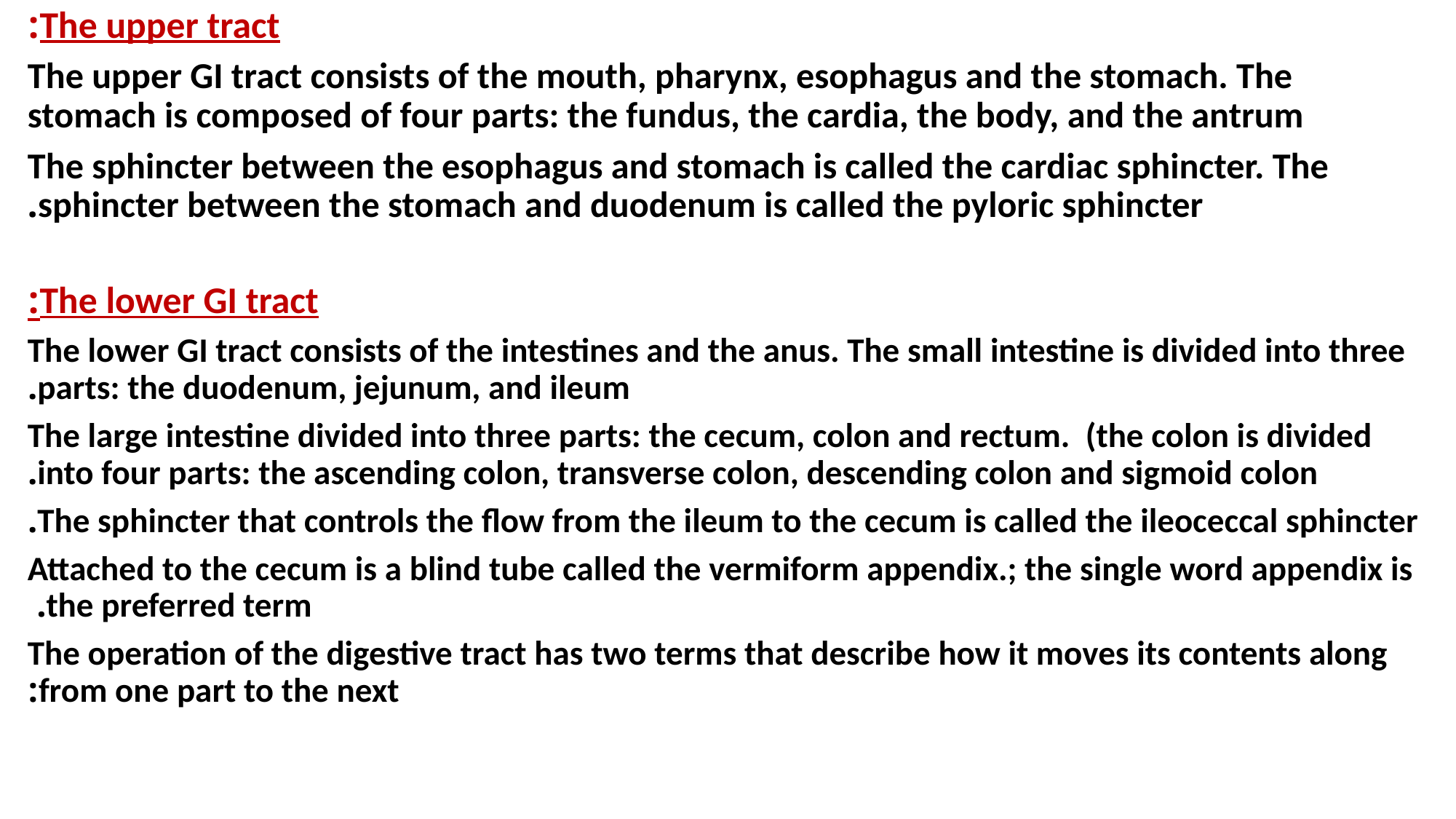

The upper tract:
The upper GI tract consists of the mouth, pharynx, esophagus and the stomach. The stomach is composed of four parts: the fundus, the cardia, the body, and the antrum
The sphincter between the esophagus and stomach is called the cardiac sphincter. The sphincter between the stomach and duodenum is called the pyloric sphincter.

The lower GI tract:
The lower GI tract consists of the intestines and the anus. The small intestine is divided into three parts: the duodenum, jejunum, and ileum.
The large intestine divided into three parts: the cecum, colon and rectum.  (the colon is divided into four parts: the ascending colon, transverse colon, descending colon and sigmoid colon.
The sphincter that controls the flow from the ileum to the cecum is called the ileoceccal sphincter.
Attached to the cecum is a blind tube called the vermiform appendix.; the single word appendix is the preferred term.
The operation of the digestive tract has two terms that describe how it moves its contents along from one part to the next: